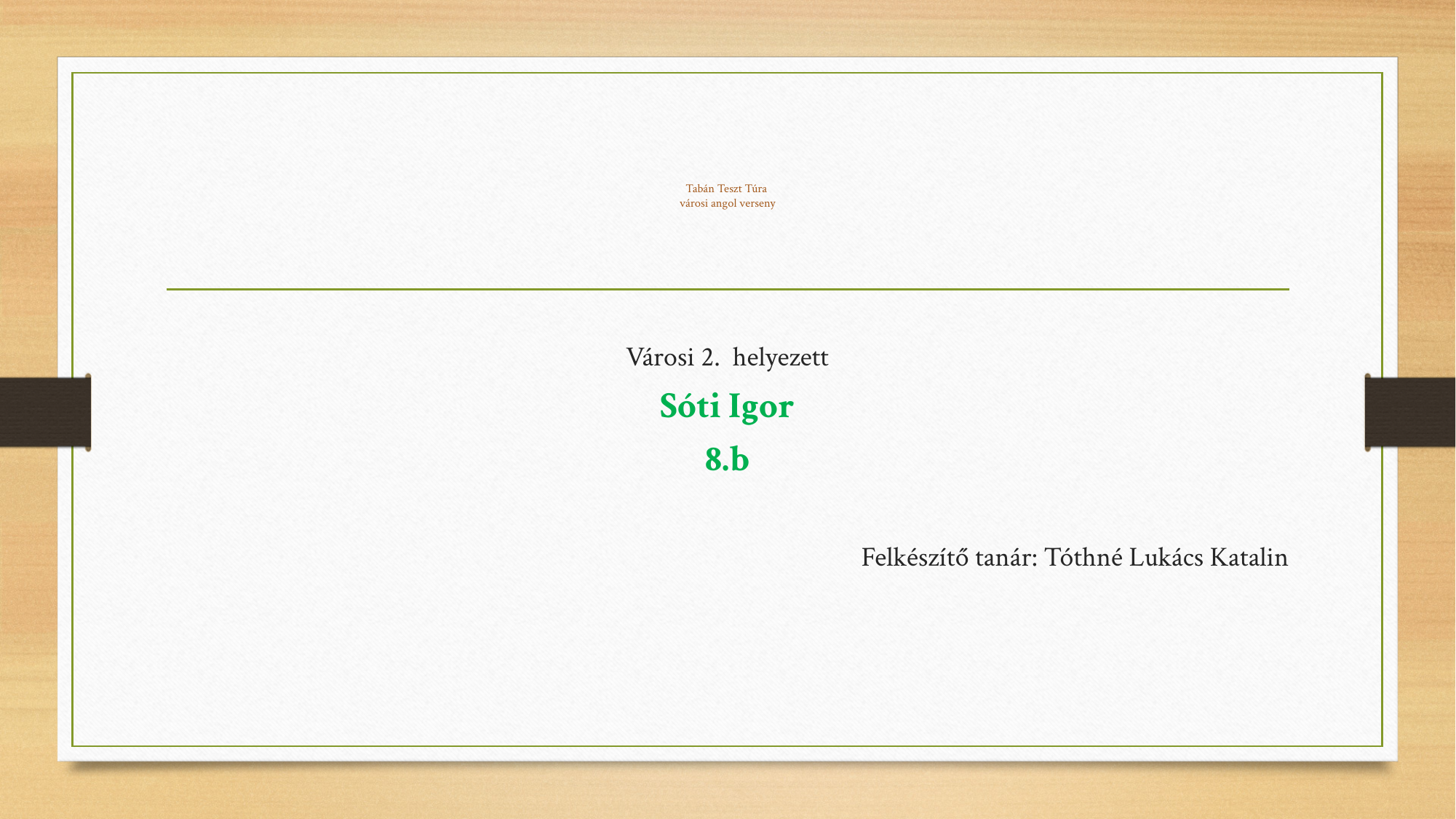

# Tabán Teszt Túra városi angol verseny

Városi 2.  helyezett
Sóti Igor
8.b

Felkészítő tanár: Tóthné Lukács Katalin